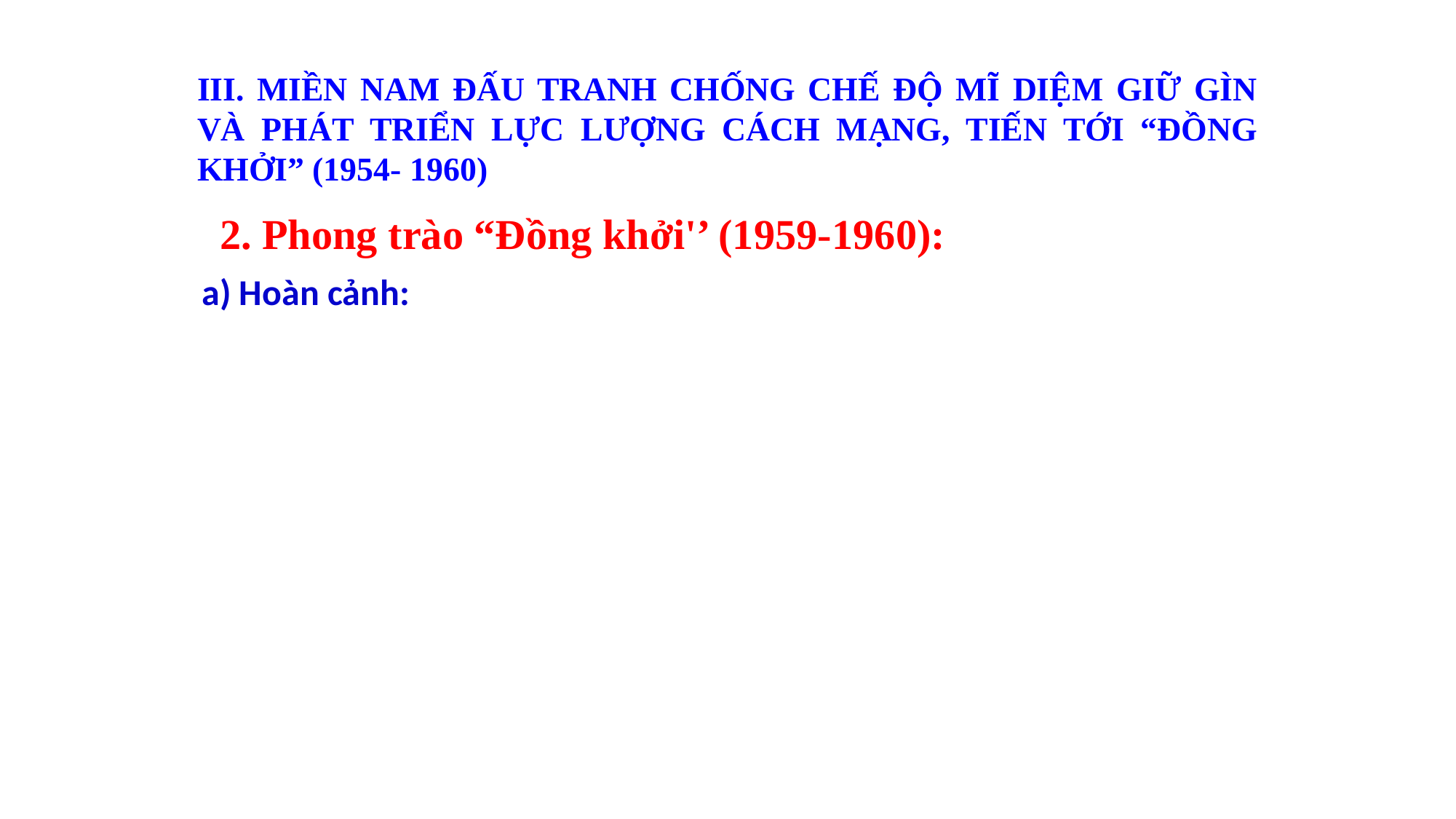

III. MIỀN NAM ĐẤU TRANH CHỐNG CHẾ ĐỘ MĨ DIỆM GIỮ GÌN VÀ PHÁT TRIỂN LỰC LƯỢNG CÁCH MẠNG, TIẾN TỚI “ĐỒNG KHỞI” (1954- 1960)
2. Phong trào “Đồng khởi'’ (1959-1960):
a) Hoàn cảnh: